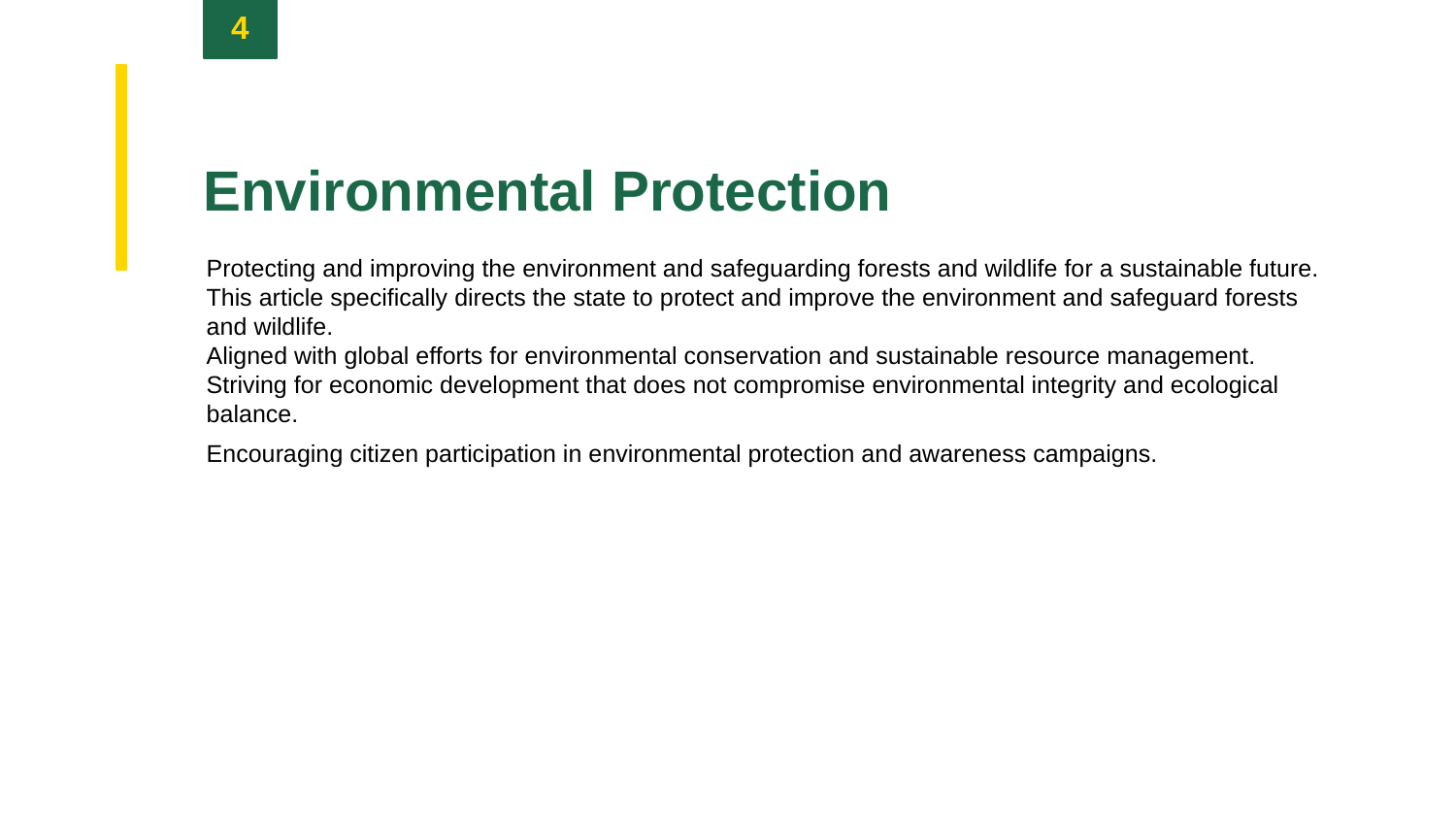

4

Environmental Protection
Protecting and improving the environment and safeguarding forests and wildlife for a sustainable future.
This article specifically directs the state to protect and improve the environment and safeguard forests and wildlife.
Aligned with global efforts for environmental conservation and sustainable resource management.
Striving for economic development that does not compromise environmental integrity and ecological balance.
Encouraging citizen participation in environmental protection and awareness campaigns.